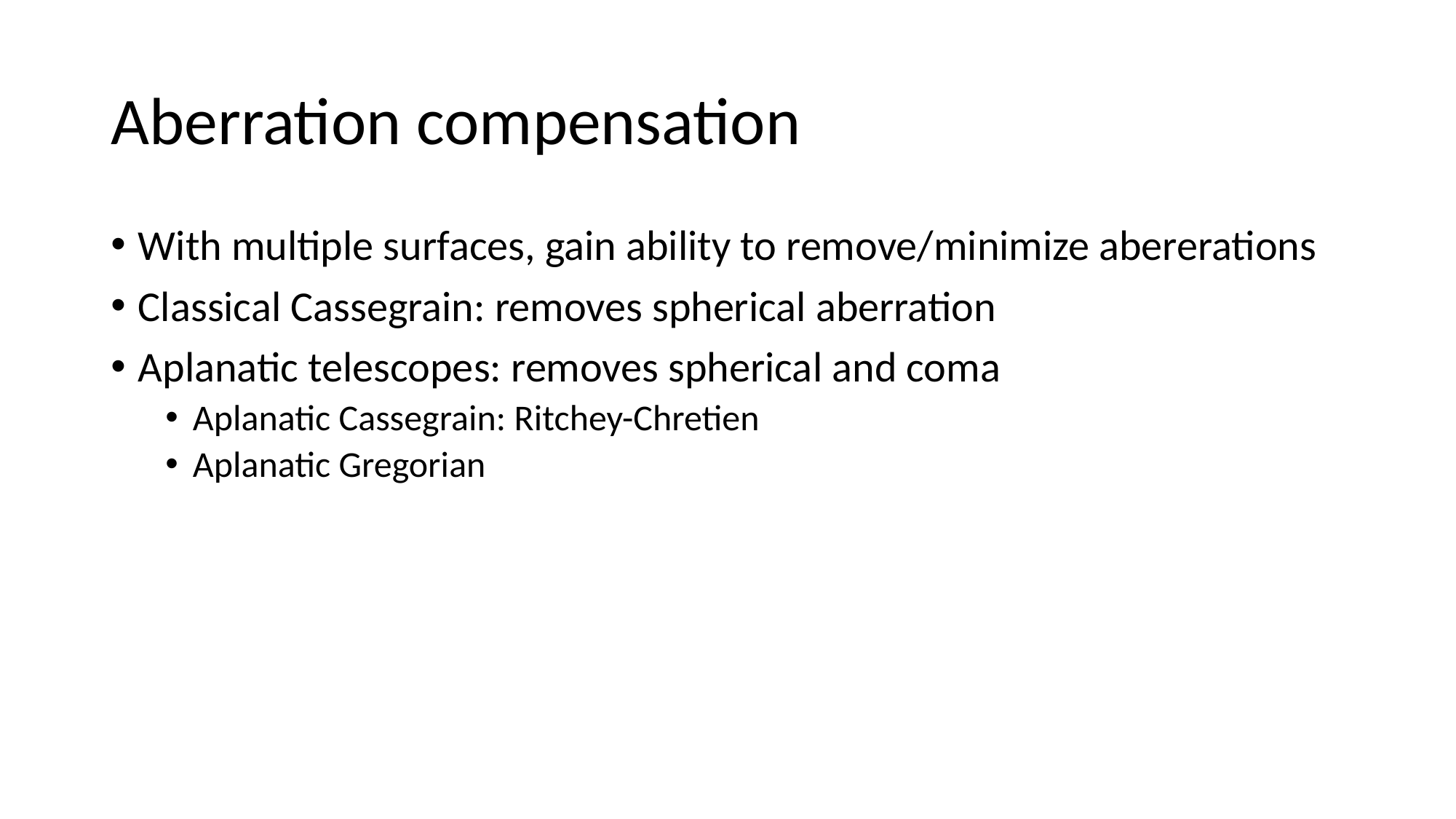

# Aberration compensation
With multiple surfaces, gain ability to remove/minimize abererations
Classical Cassegrain: removes spherical aberration
Aplanatic telescopes: removes spherical and coma
Aplanatic Cassegrain: Ritchey-Chretien
Aplanatic Gregorian